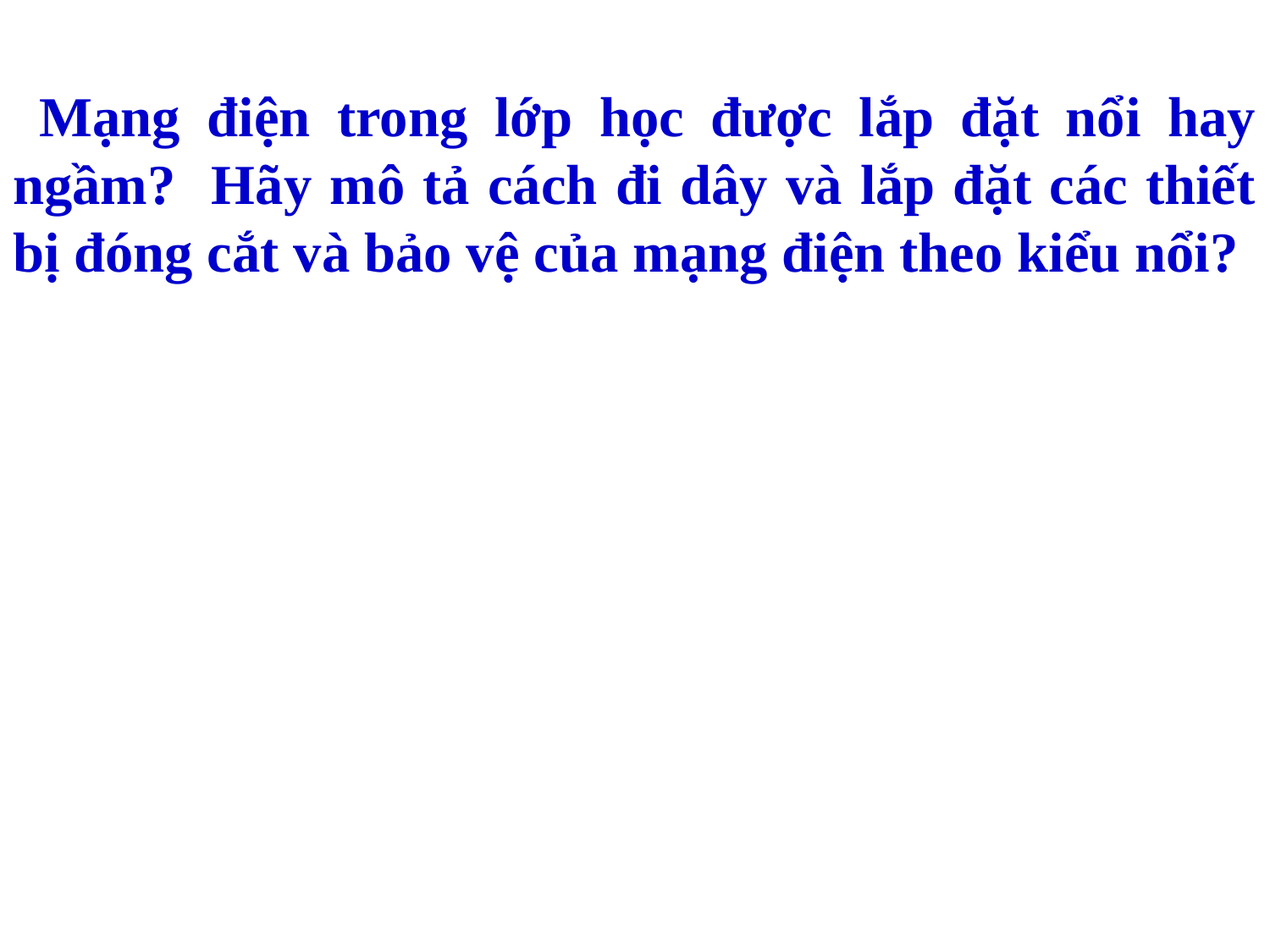

Mạng điện trong lớp học được lắp đặt nổi hay ngầm?  Hãy mô tả cách đi dây và lắp đặt các thiết bị đóng cắt và bảo vệ của mạng điện theo kiểu nổi?